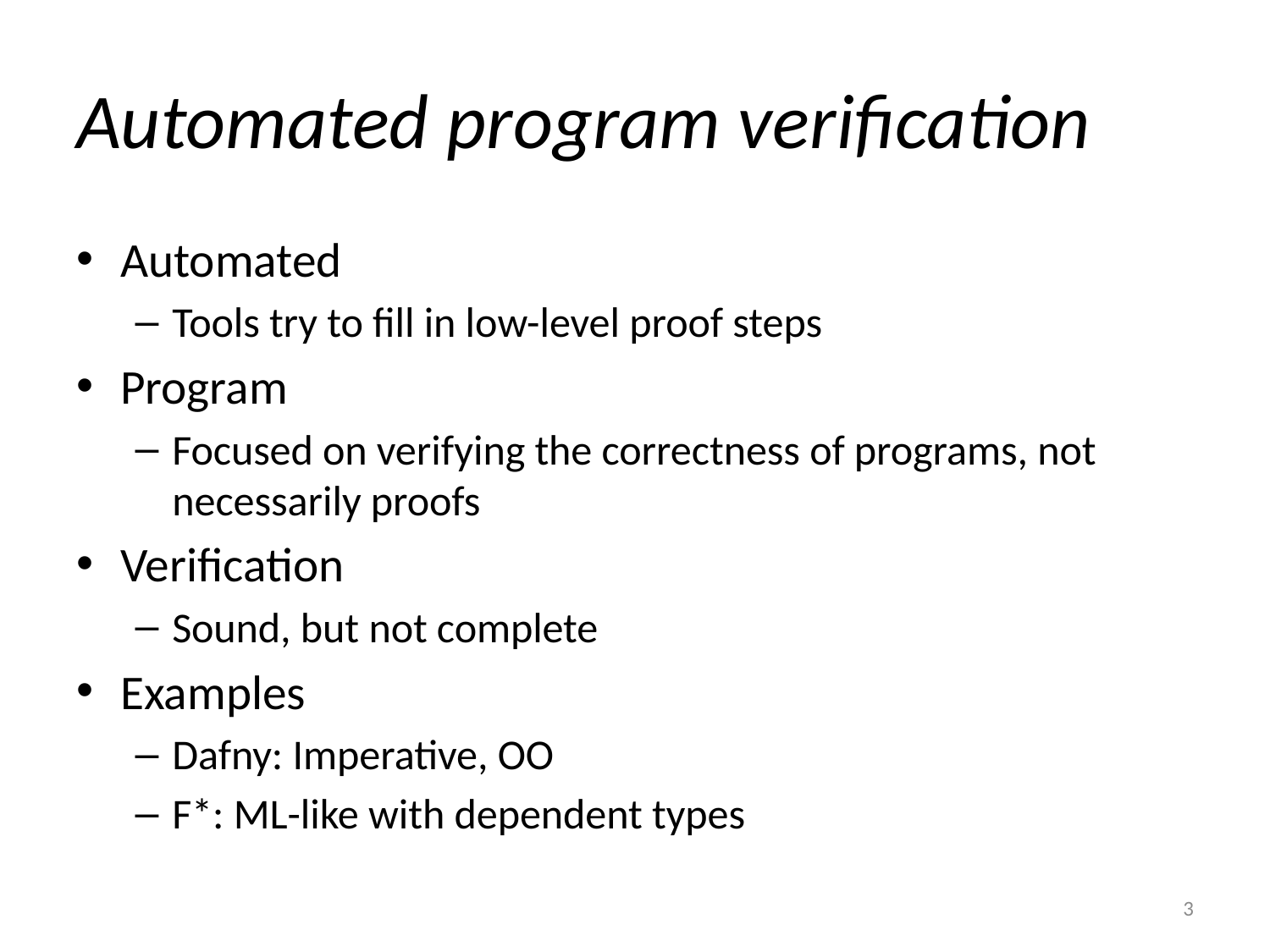

# Automated program verification
Automated
Tools try to fill in low-level proof steps
Program
Focused on verifying the correctness of programs, not necessarily proofs
Verification
Sound, but not complete
Examples
Dafny: Imperative, OO
F*: ML-like with dependent types
3